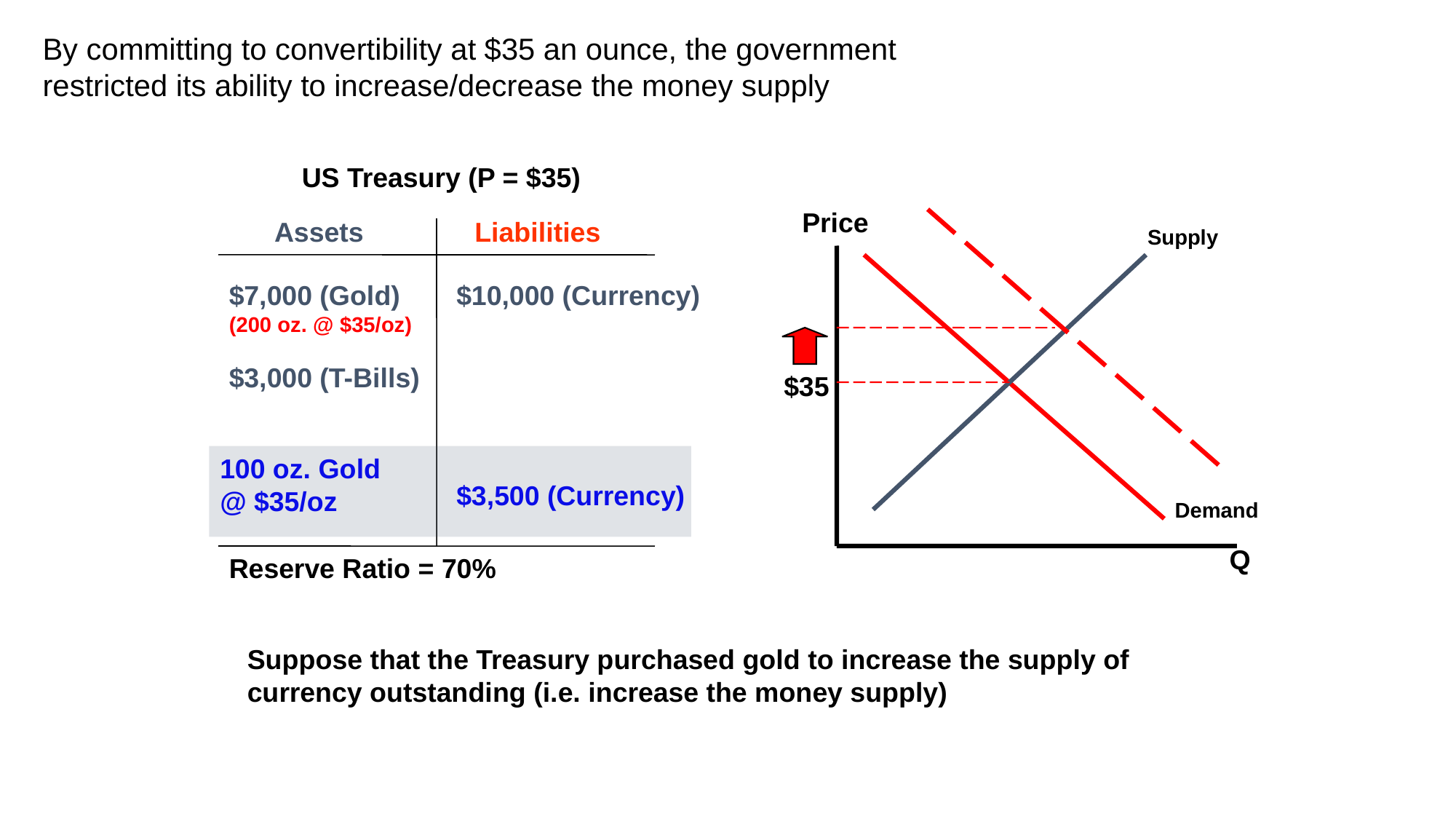

By committing to convertibility at $35 an ounce, the government restricted its ability to increase/decrease the money supply
US Treasury (P = $35)
Price

Assets
Liabilities

Supply

$7,000 (Gold) (200 oz. @ $35/oz)
$10,000 (Currency)

$3,000 (T-Bills)
$35

100 oz. Gold @ $35/oz

$3,500 (Currency)
Demand
Q

Reserve Ratio = 70%
Suppose that the Treasury purchased gold to increase the supply of currency outstanding (i.e. increase the money supply)